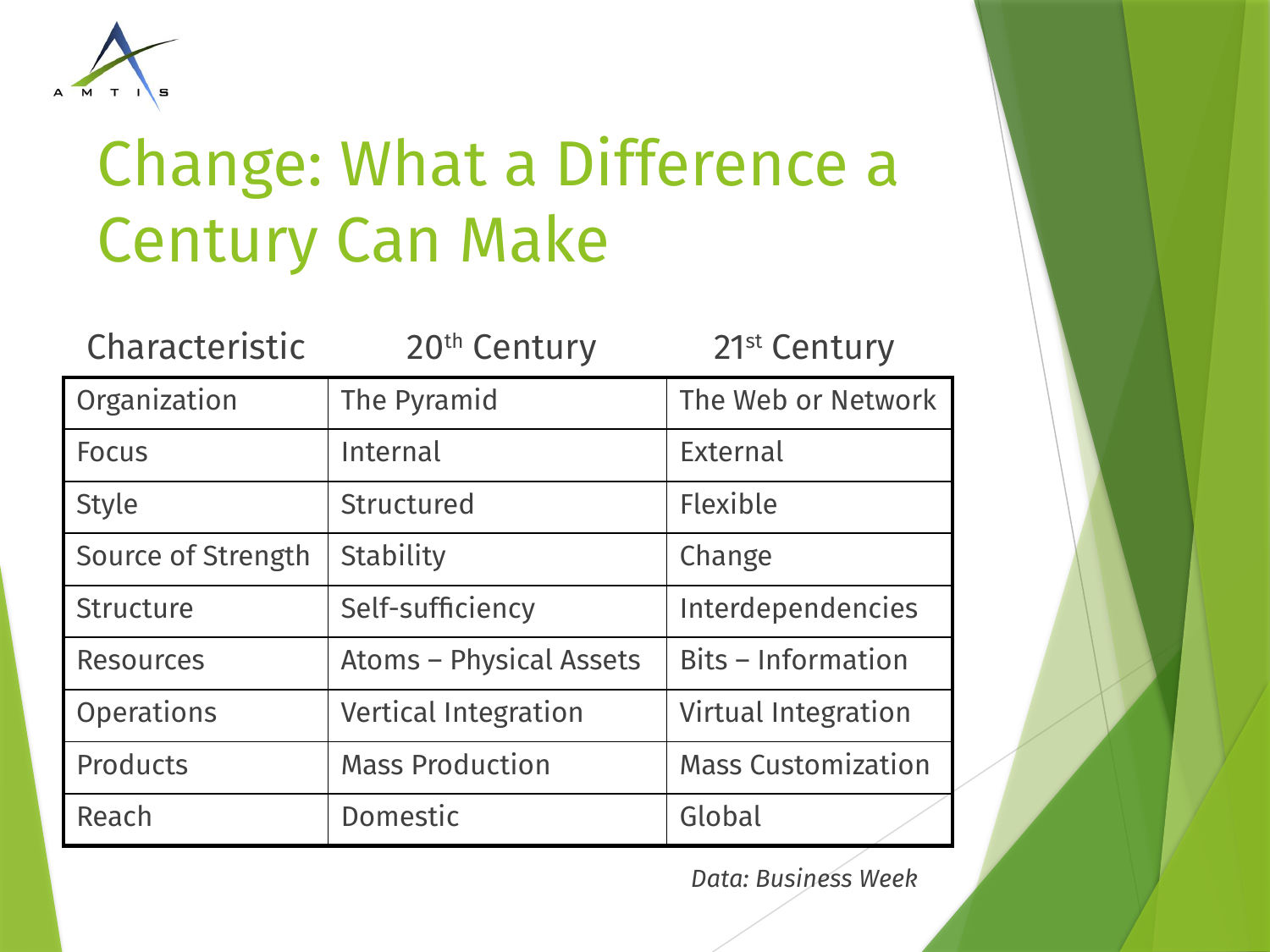

# Change: What a Difference a Century Can Make
Characteristic
20th Century
21st Century
| Organization | The Pyramid | The Web or Network |
| --- | --- | --- |
| Focus | Internal | External |
| Style | Structured | Flexible |
| Source of Strength | Stability | Change |
| Structure | Self-sufficiency | Interdependencies |
| Resources | Atoms – Physical Assets | Bits – Information |
| Operations | Vertical Integration | Virtual Integration |
| Products | Mass Production | Mass Customization |
| Reach | Domestic | Global |
Data: Business Week